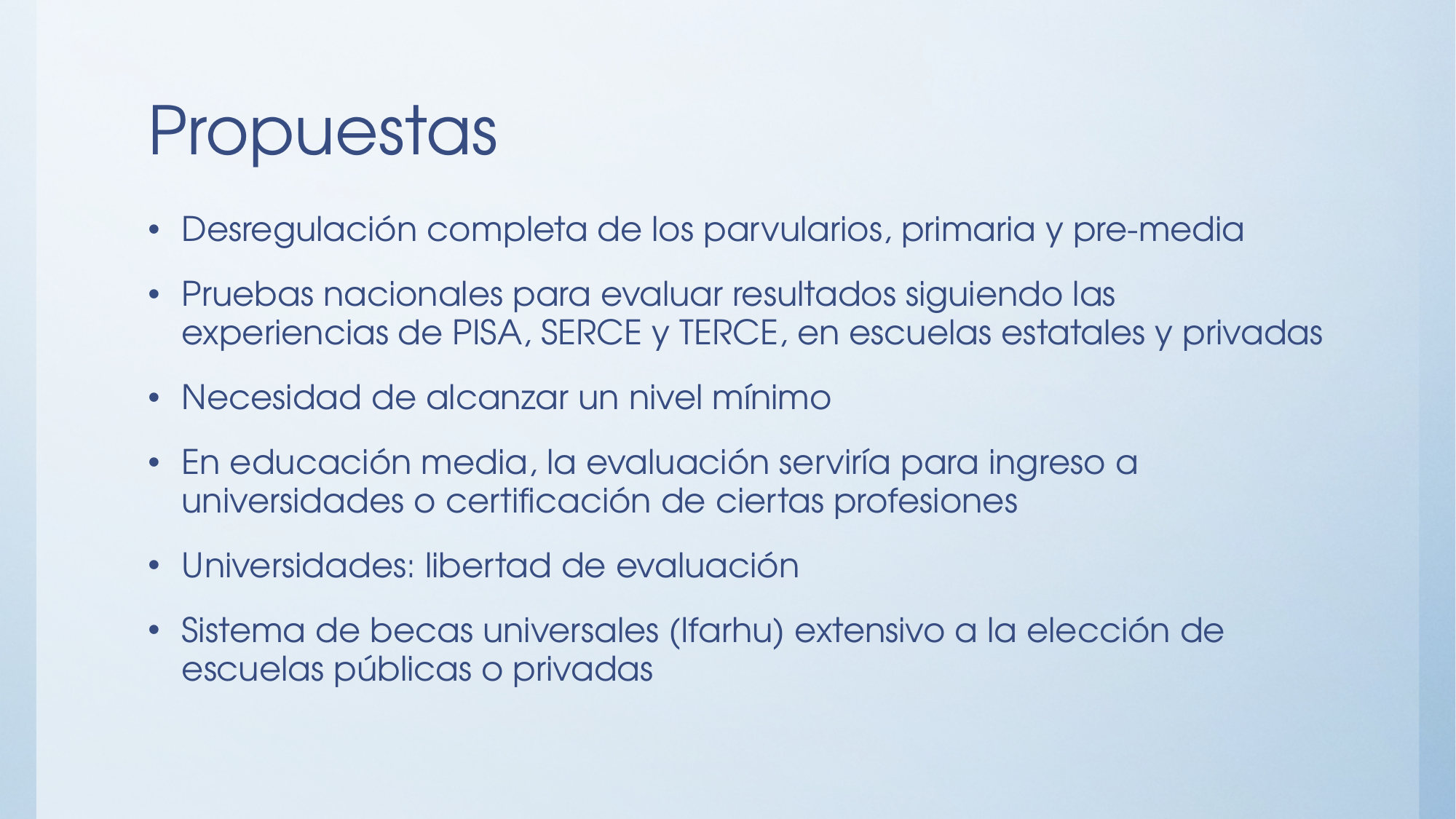

# Propuestas
Desregulación completa de los parvularios, primaria y pre-media
Pruebas nacionales para evaluar resultados siguiendo las experiencias de PISA, SERCE y TERCE, en escuelas estatales y privadas
Necesidad de alcanzar un nivel mínimo
En educación media, la evaluación serviría para ingreso a universidades o certificación de ciertas profesiones
Universidades: libertad de evaluación
Sistema de becas universales (Ifarhu) extensivo a la elección de escuelas públicas o privadas